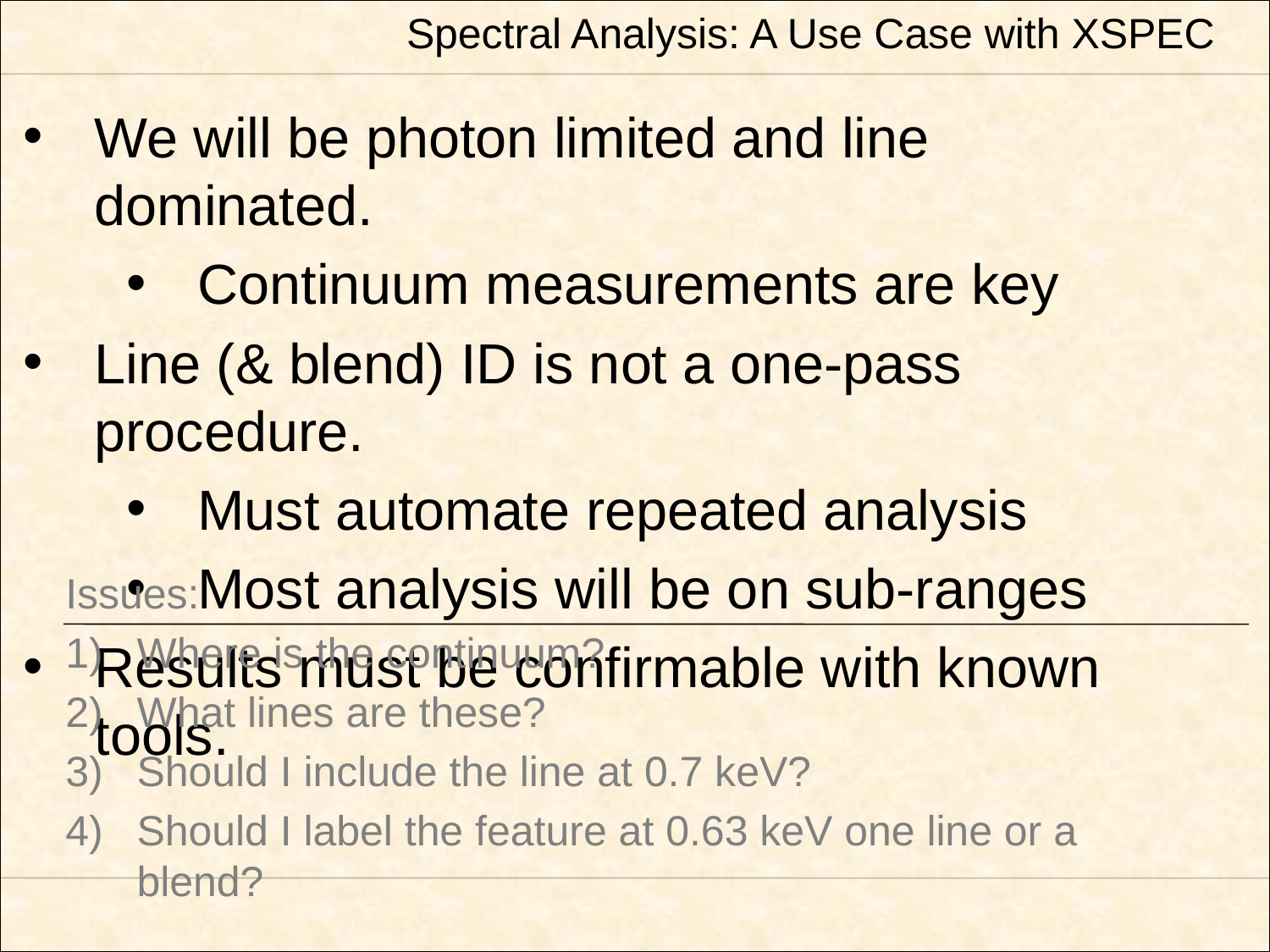

# Spectral Analysis: A Use Case with XSPEC
We will be photon limited and line dominated.
Continuum measurements are key
Line (& blend) ID is not a one-pass procedure.
Must automate repeated analysis
Most analysis will be on sub-ranges
Results must be confirmable with known tools.
Issues:
Where is the continuum?
What lines are these?
Should I include the line at 0.7 keV?
Should I label the feature at 0.63 keV one line or a blend?